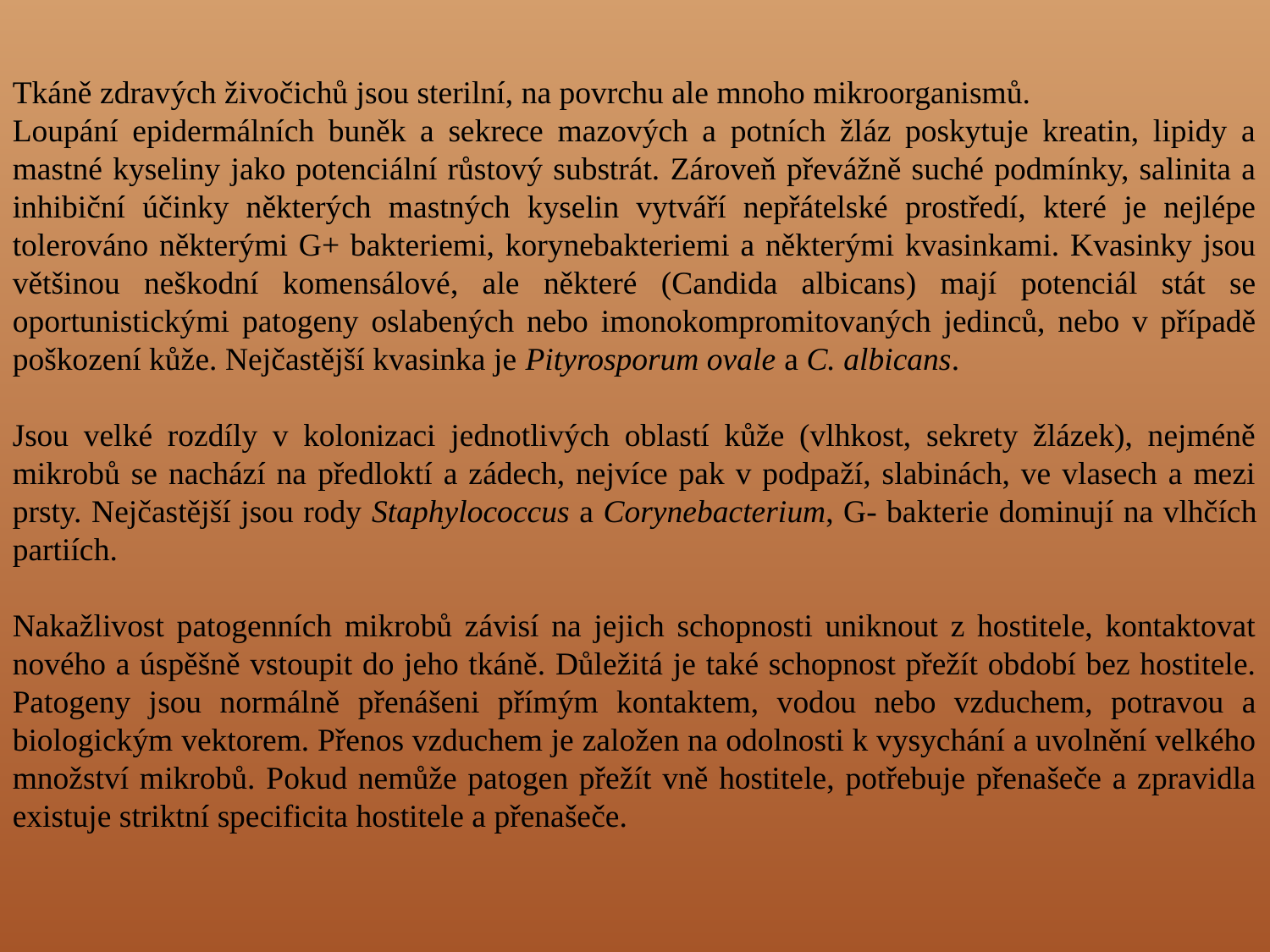

Tkáně zdravých živočichů jsou sterilní, na povrchu ale mnoho mikroorganismů.
Loupání epidermálních buněk a sekrece mazových a potních žláz poskytuje kreatin, lipidy a mastné kyseliny jako potenciální růstový substrát. Zároveň převážně suché podmínky, salinita a inhibiční účinky některých mastných kyselin vytváří nepřátelské prostředí, které je nejlépe tolerováno některými G+ bakteriemi, korynebakteriemi a některými kvasinkami. Kvasinky jsou většinou neškodní komensálové, ale některé (Candida albicans) mají potenciál stát se oportunistickými patogeny oslabených nebo imonokompromitovaných jedinců, nebo v případě poškození kůže. Nejčastější kvasinka je Pityrosporum ovale a C. albicans.

Jsou velké rozdíly v kolonizaci jednotlivých oblastí kůže (vlhkost, sekrety žlázek), nejméně mikrobů se nachází na předloktí a zádech, nejvíce pak v podpaží, slabinách, ve vlasech a mezi prsty. Nejčastější jsou rody Staphylococcus a Corynebacterium, G- bakterie dominují na vlhčích partiích.

Nakažlivost patogenních mikrobů závisí na jejich schopnosti uniknout z hostitele, kontaktovat nového a úspěšně vstoupit do jeho tkáně. Důležitá je také schopnost přežít období bez hostitele. Patogeny jsou normálně přenášeni přímým kontaktem, vodou nebo vzduchem, potravou a biologickým vektorem. Přenos vzduchem je založen na odolnosti k vysychání a uvolnění velkého množství mikrobů. Pokud nemůže patogen přežít vně hostitele, potřebuje přenašeče a zpravidla existuje striktní specificita hostitele a přenašeče.